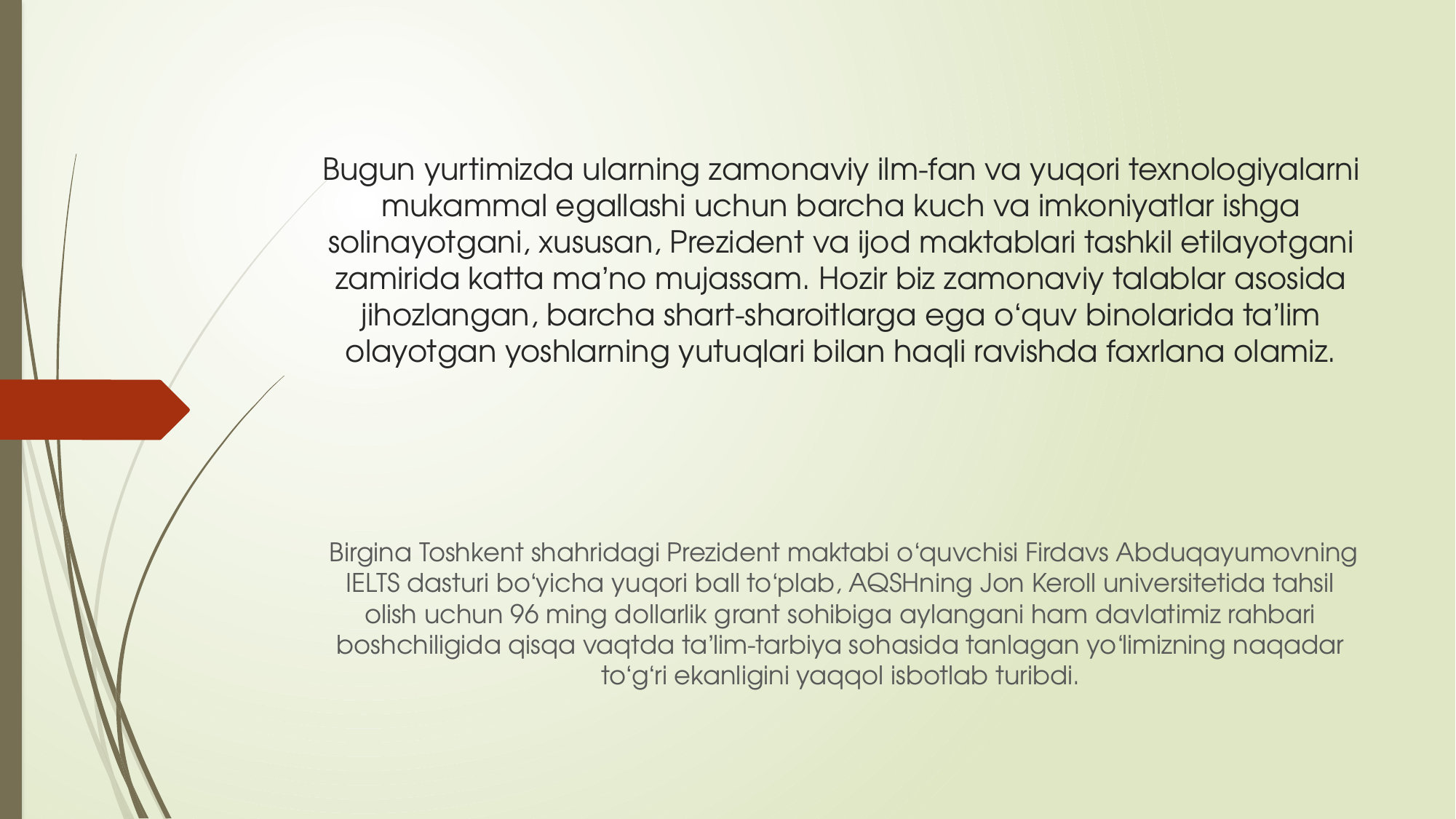

# Bugun yurtimizda ularning zamonaviy ilm-fan va yuqori texnologiyalarni mukammal egallashi uchun barcha kuch va imkoniyatlar ishga solinayotgani, xususan, Prezident va ijod maktablari tashkil etilayotgani zamirida katta maʼno mujassam. Hozir biz zamonaviy talablar asosida jihozlangan, barcha shart-sharoitlarga ega oʻquv binolarida taʼlim olayotgan yoshlarning yutuqlari bilan haqli ravishda faxrlana olamiz.
 Birgina Toshkent shahridagi Prezident maktabi oʻquvchisi Firdavs Abduqayumovning IELTS dasturi boʻyicha yuqori ball toʻplab, AQSHning Jon Keroll universitetida tahsil olish uchun 96 ming dollarlik grant sohibiga aylangani ham davlatimiz rahbari boshchiligida qisqa vaqtda taʼlim-tarbiya sohasida tanlagan yoʻlimizning naqadar toʻgʻri ekanligini yaqqol isbotlab turibdi.